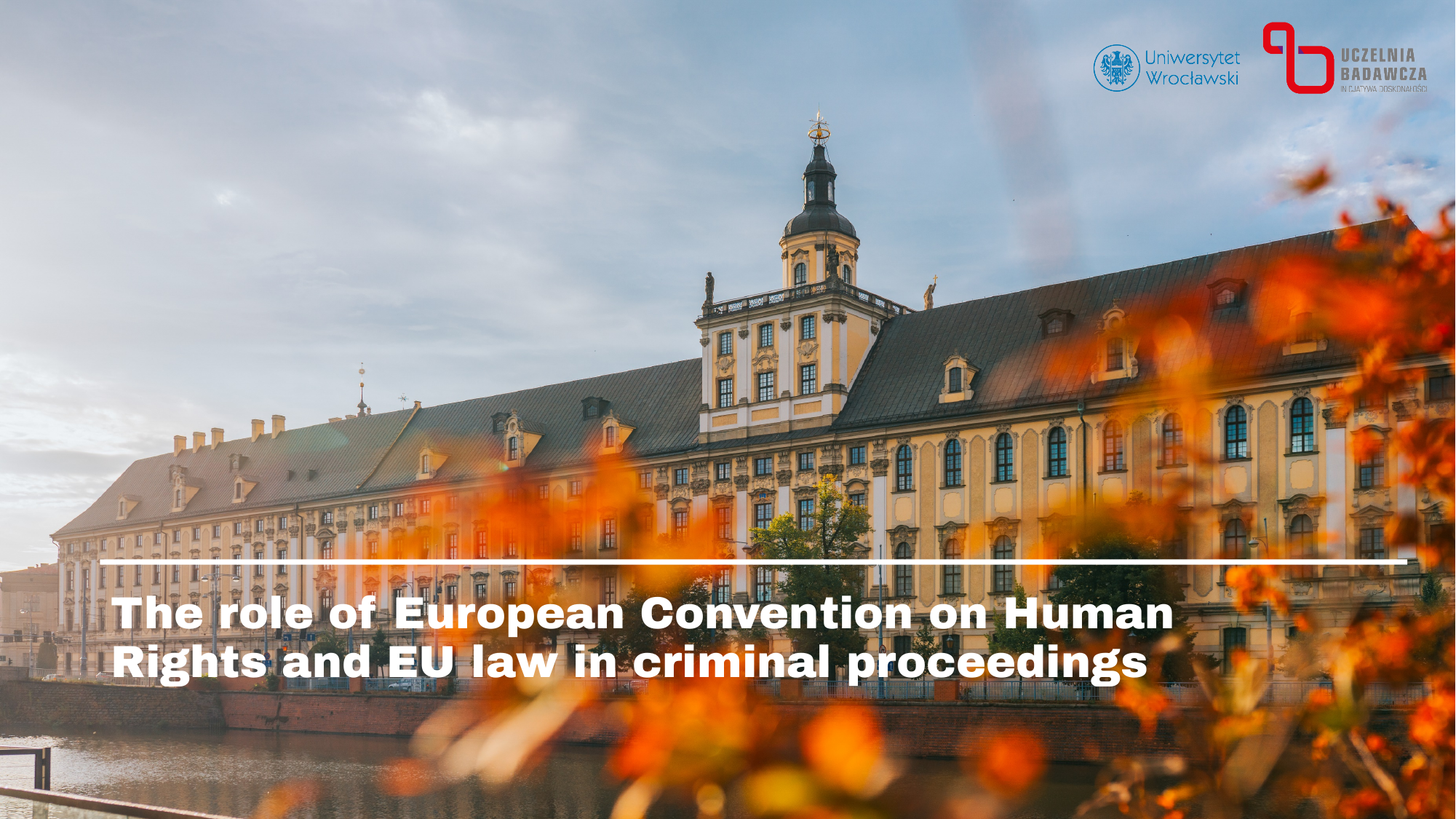

# The role of European Convention on Human Rights and EU law in criminal proceedings